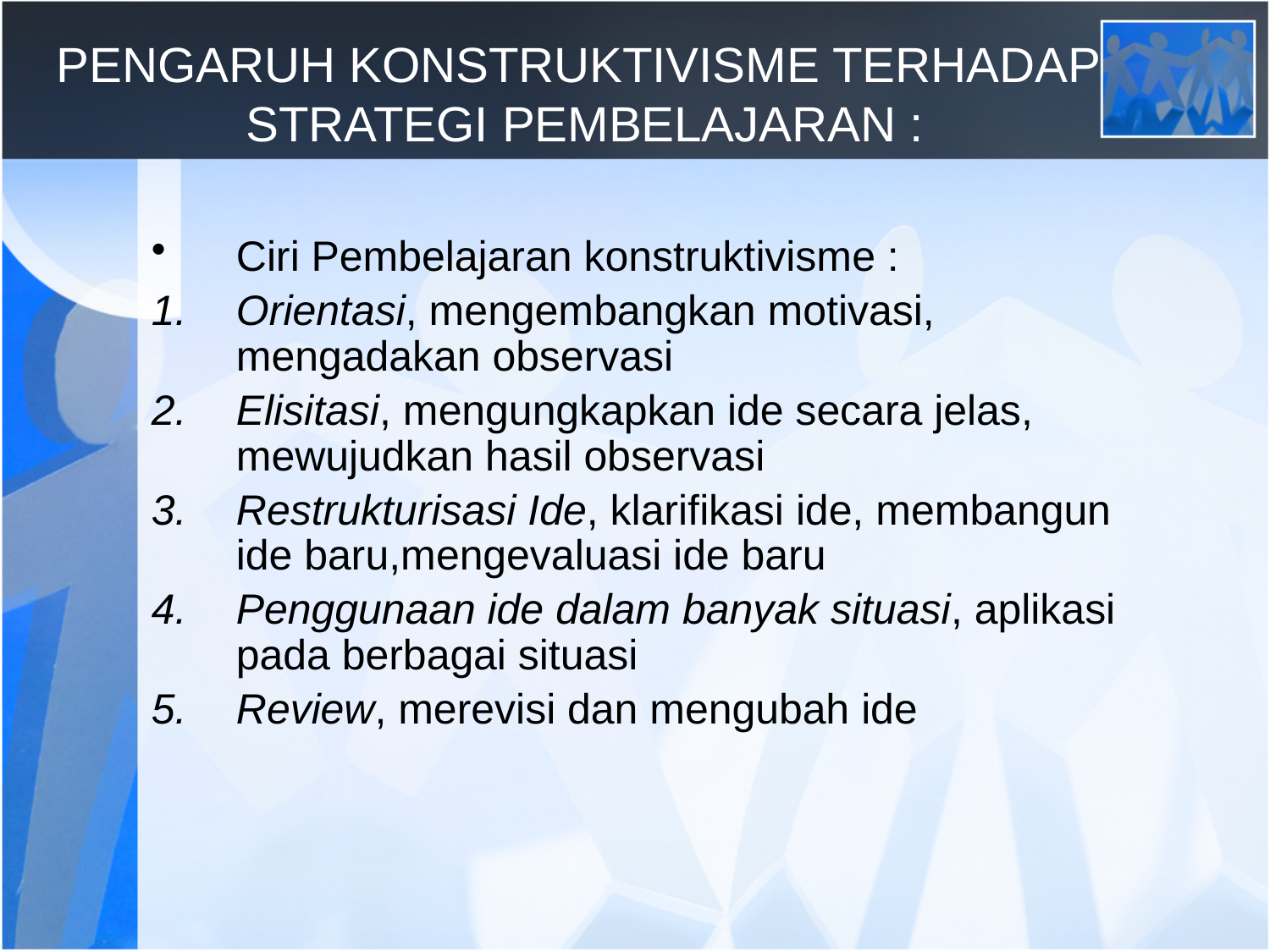

# PENGARUH KONSTRUKTIVISME TERHADAP STRATEGI PEMBELAJARAN :
Ciri Pembelajaran konstruktivisme :
Orientasi, mengembangkan motivasi, mengadakan observasi
Elisitasi, mengungkapkan ide secara jelas, mewujudkan hasil observasi
Restrukturisasi Ide, klarifikasi ide, membangun ide baru,mengevaluasi ide baru
Penggunaan ide dalam banyak situasi, aplikasi pada berbagai situasi
Review, merevisi dan mengubah ide